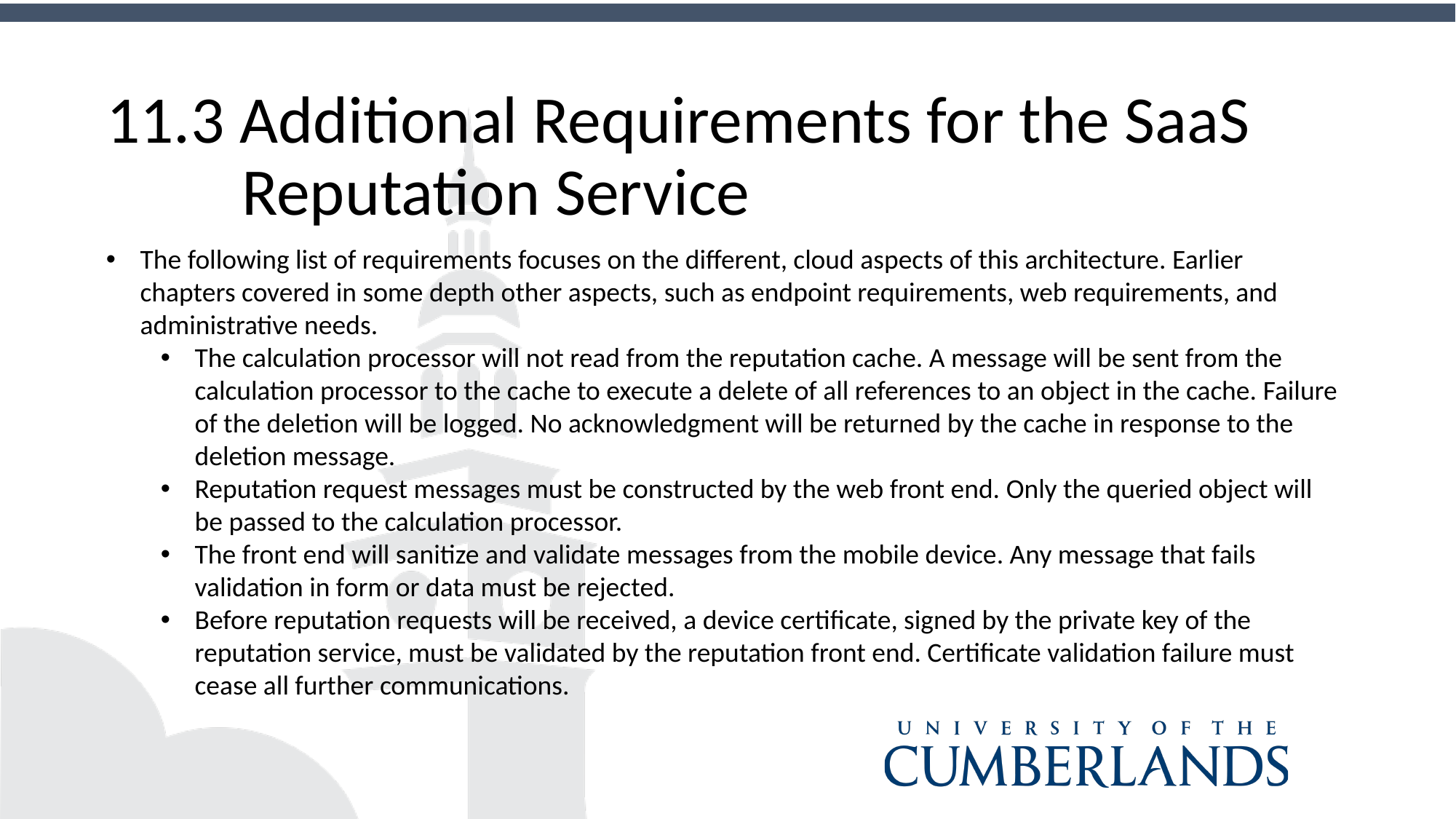

# 11.3 Additional Requirements for the SaaS Reputation Service
The following list of requirements focuses on the different, cloud aspects of this architecture. Earlier chapters covered in some depth other aspects, such as endpoint requirements, web requirements, and administrative needs.
The calculation processor will not read from the reputation cache. A message will be sent from the calculation processor to the cache to execute a delete of all references to an object in the cache. Failure of the deletion will be logged. No acknowledgment will be returned by the cache in response to the deletion message.
Reputation request messages must be constructed by the web front end. Only the queried object will be passed to the calculation processor.
The front end will sanitize and validate messages from the mobile device. Any message that fails validation in form or data must be rejected.
Before reputation requests will be received, a device certificate, signed by the private key of the reputation service, must be validated by the reputation front end. Certificate validation failure must cease all further communications.